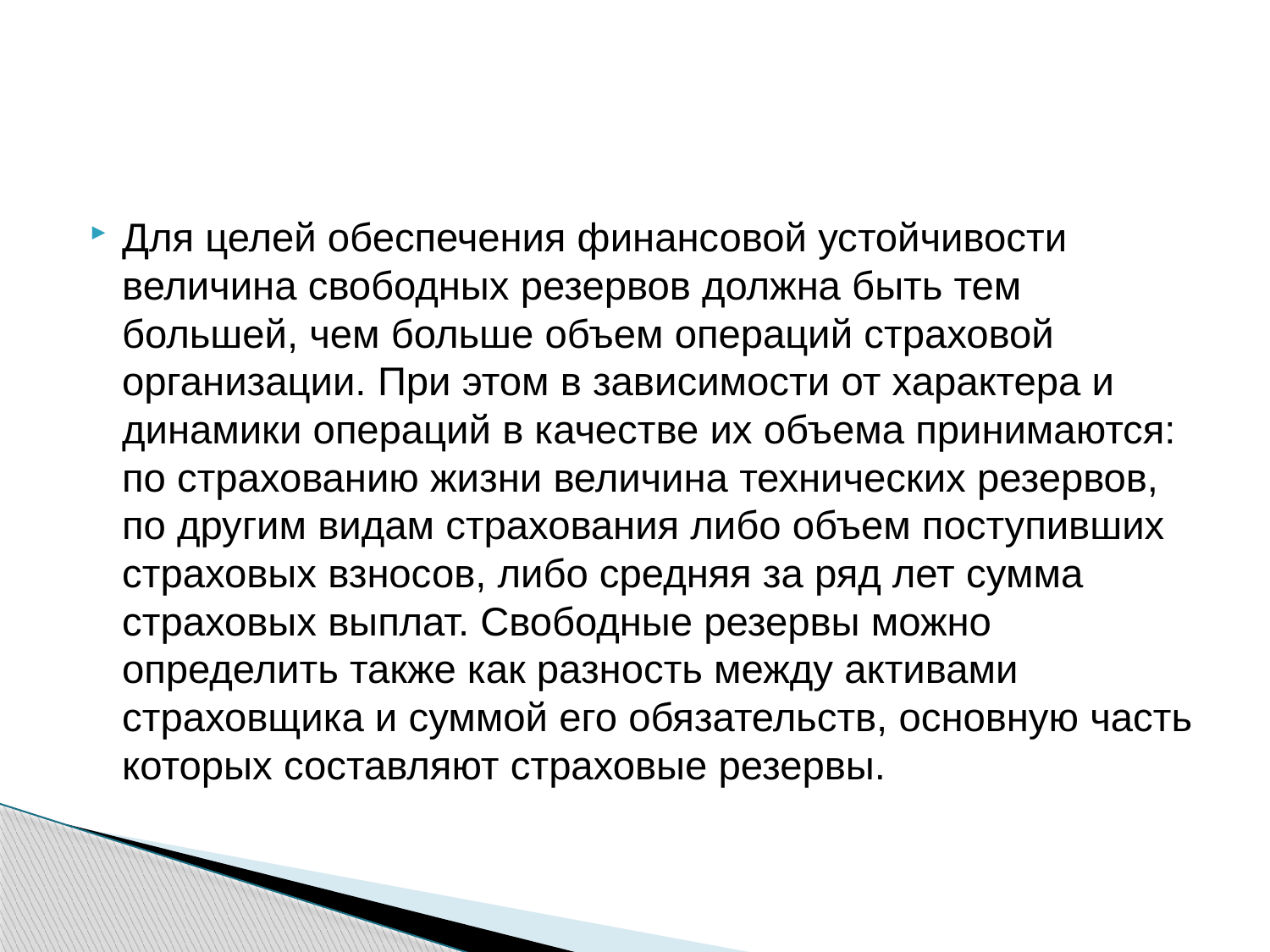

#
Для целей обеспечения финансовой устойчивости величина свободных резервов должна быть тем большей, чем больше объем операций страховой организации. При этом в зависимости от характера и динамики операций в качестве их объема принимаются: по страхованию жизни величина технических резервов, по другим видам страхования либо объем поступивших страховых взносов, либо средняя за ряд лет сумма страховых выплат. Свободные резервы можно определить также как разность между активами страховщика и суммой его обязательств, основную часть которых составляют страховые резервы.